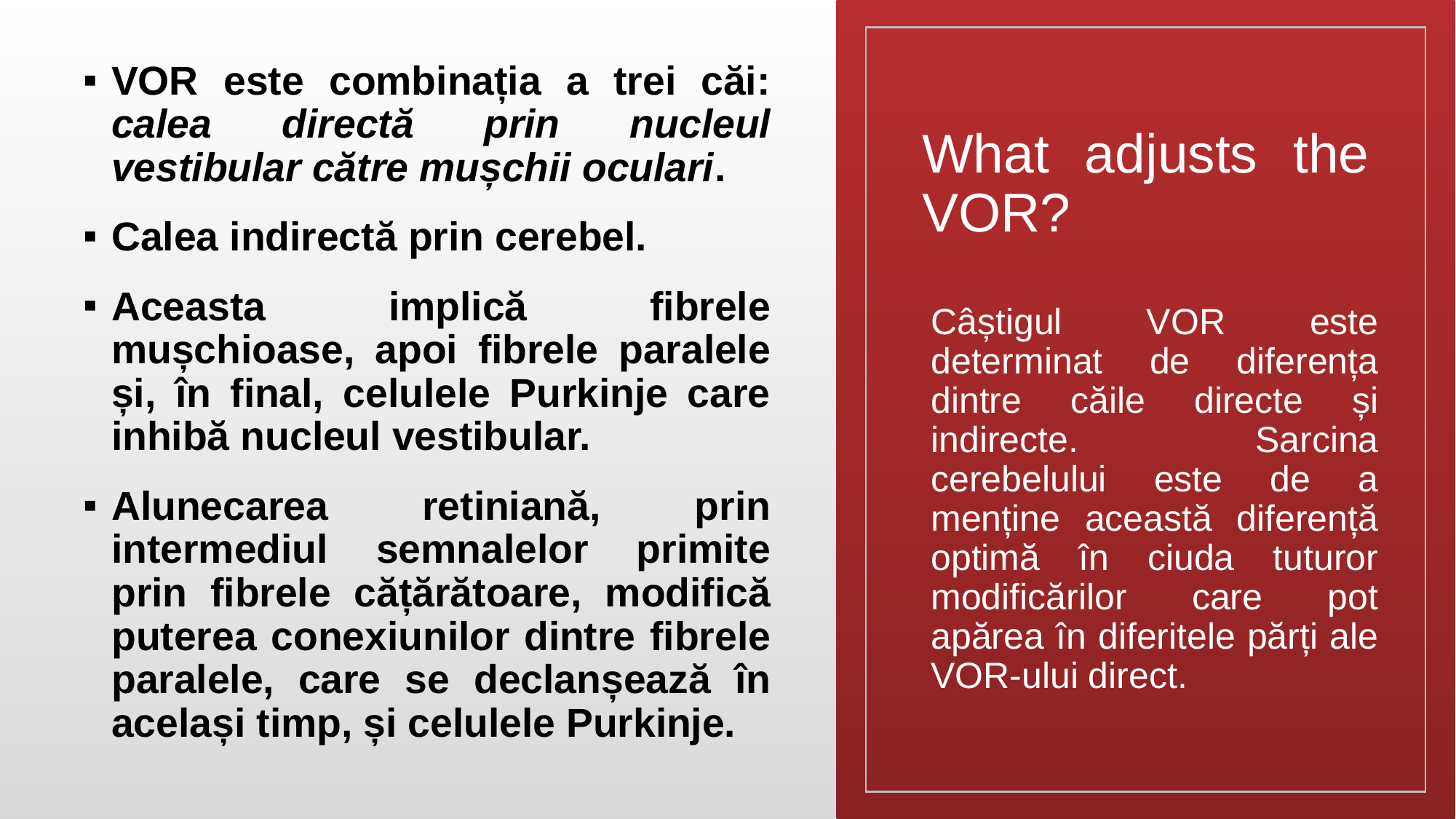

VOR este combinația a trei căi: calea directă prin nucleul vestibular către mușchii oculari.
Calea indirectă prin cerebel.
Aceasta implică fibrele mușchioase, apoi fibrele paralele și, în final, celulele Purkinje care inhibă nucleul vestibular.
Alunecarea retiniană, prin intermediul semnalelor primite prin fibrele cățărătoare, modifică puterea conexiunilor dintre fibrele paralele, care se declanșează în același timp, și celulele Purkinje.
# What adjusts the VOR?
Câștigul VOR este determinat de diferența dintre căile directe și indirecte. Sarcina cerebelului este de a menține această diferență optimă în ciuda tuturor modificărilor care pot apărea în diferitele părți ale VOR-ului direct.